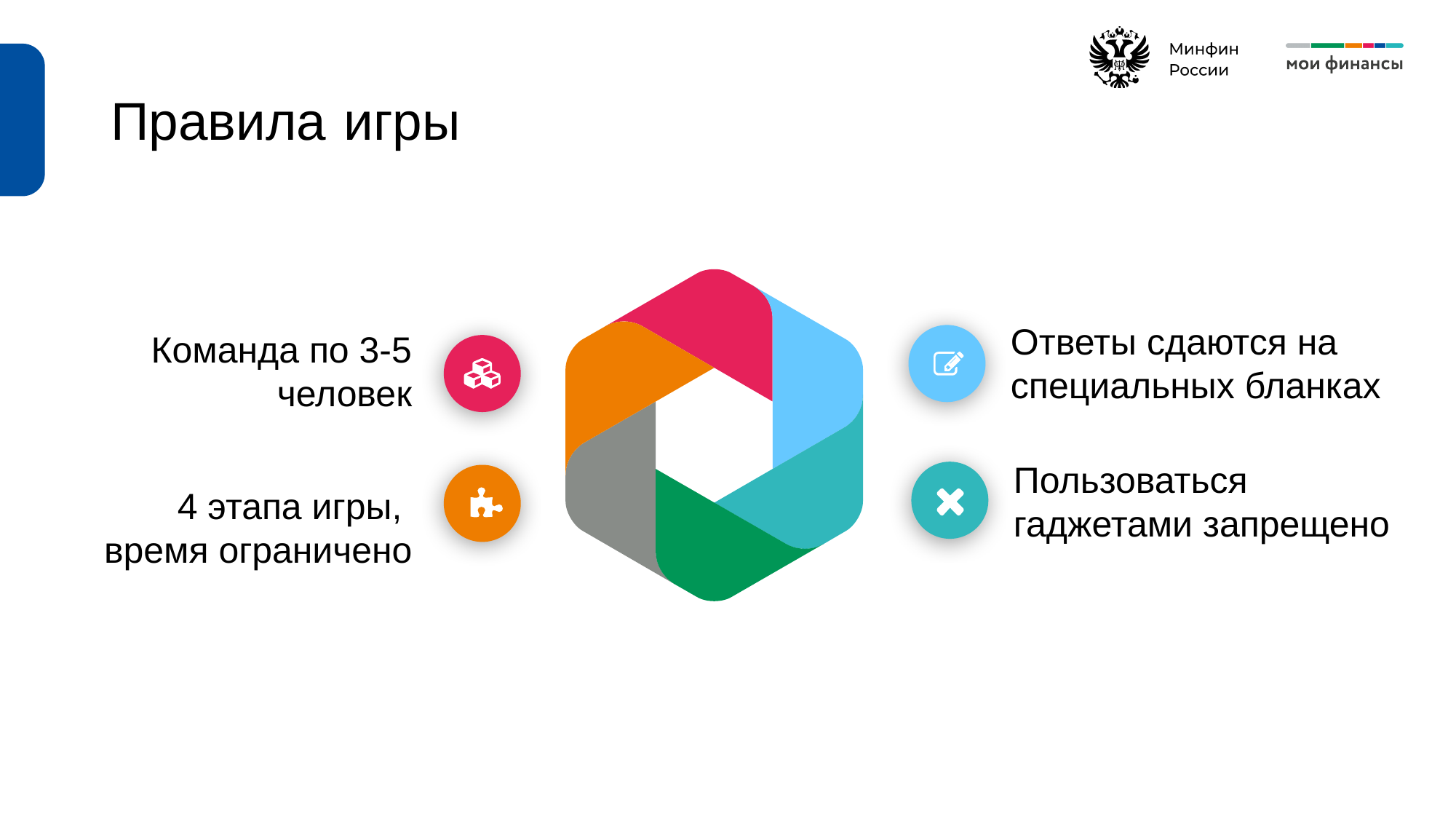

# Правила игры

Ответы сдаются на специальных бланках

Команда по 3-5 человек

Пользоваться гаджетами запрещено

4 этапа игры,
время ограничено